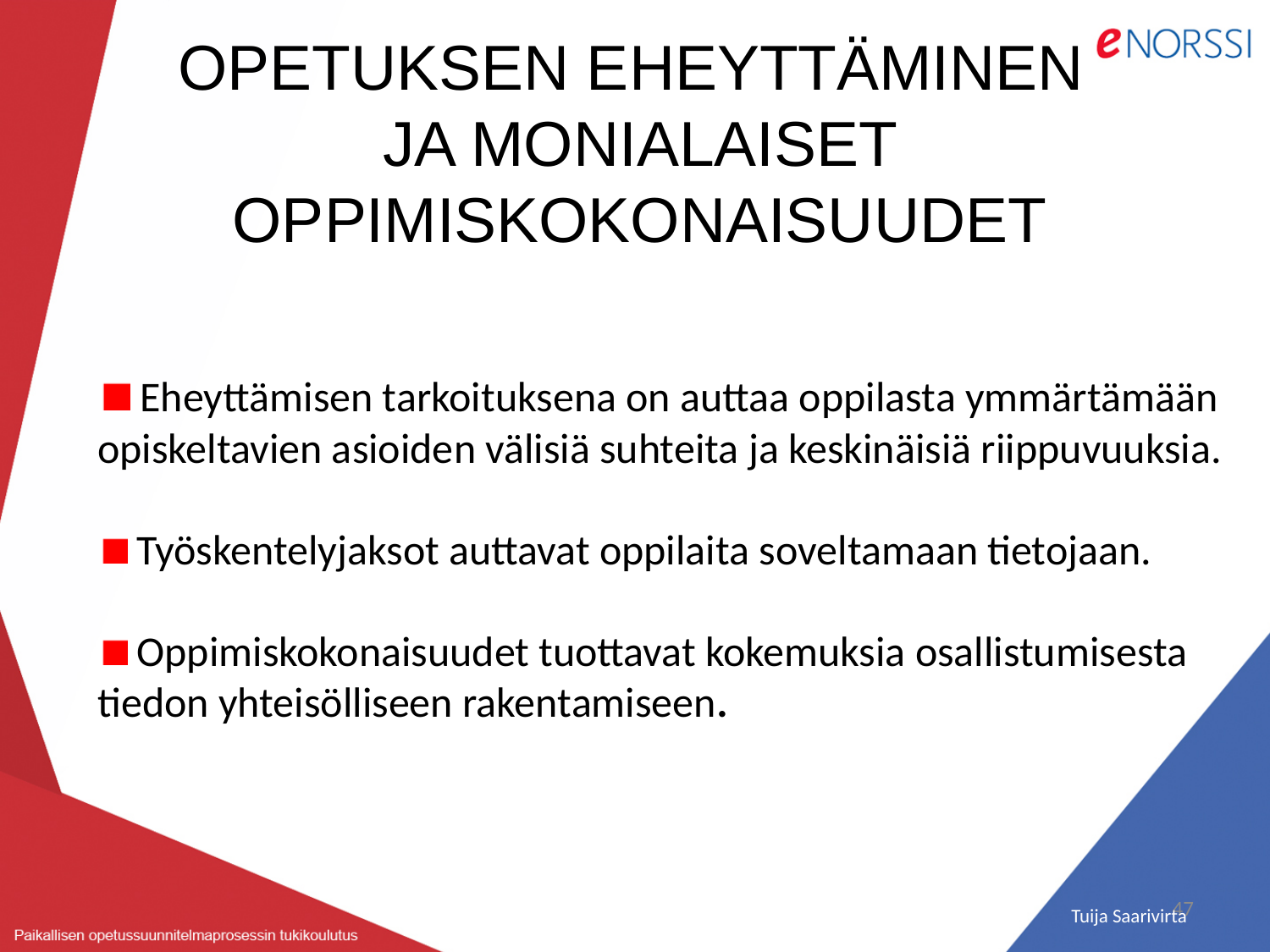

OPETUKSEN EHEYTTÄMINEN
JA MONIALAISET OPPIMISKOKONAISUUDET
 Eheyttämisen tarkoituksena on auttaa oppilasta ymmärtämään opiskeltavien asioiden välisiä suhteita ja keskinäisiä riippuvuuksia.

 Työskentelyjaksot auttavat oppilaita soveltamaan tietojaan.

 Oppimiskokonaisuudet tuottavat kokemuksia osallistumisesta tiedon yhteisölliseen rakentamiseen.

47
    Tuija Saarivirta